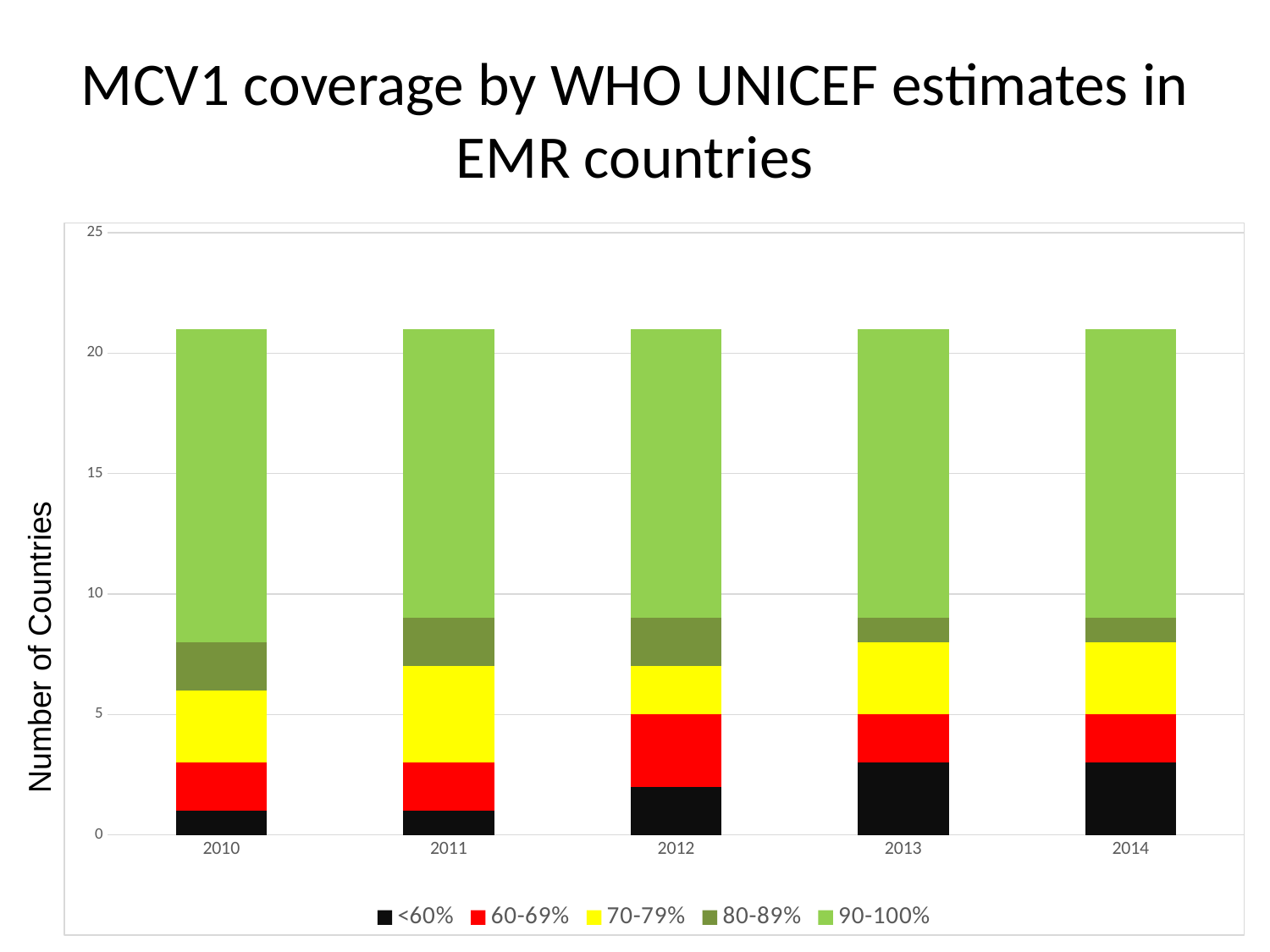

# MCV1 coverage by WHO UNICEF estimates in EMR countries

### Chart

| Category |  |  |  |  |  |
|---|---|---|---|---|---|
| 2010 | 1.0 | 2.0 | 3.0 | 2.0 | 13.0 |
| 2011 | 1.0 | 2.0 | 4.0 | 2.0 | 12.0 |
| 2012 | 2.0 | 3.0 | 2.0 | 2.0 | 12.0 |
| 2013 | 3.0 | 2.0 | 3.0 | 1.0 | 12.0 |
| 2014 | 3.0 | 2.0 | 3.0 | 1.0 | 12.0 |
Number of Countries

6